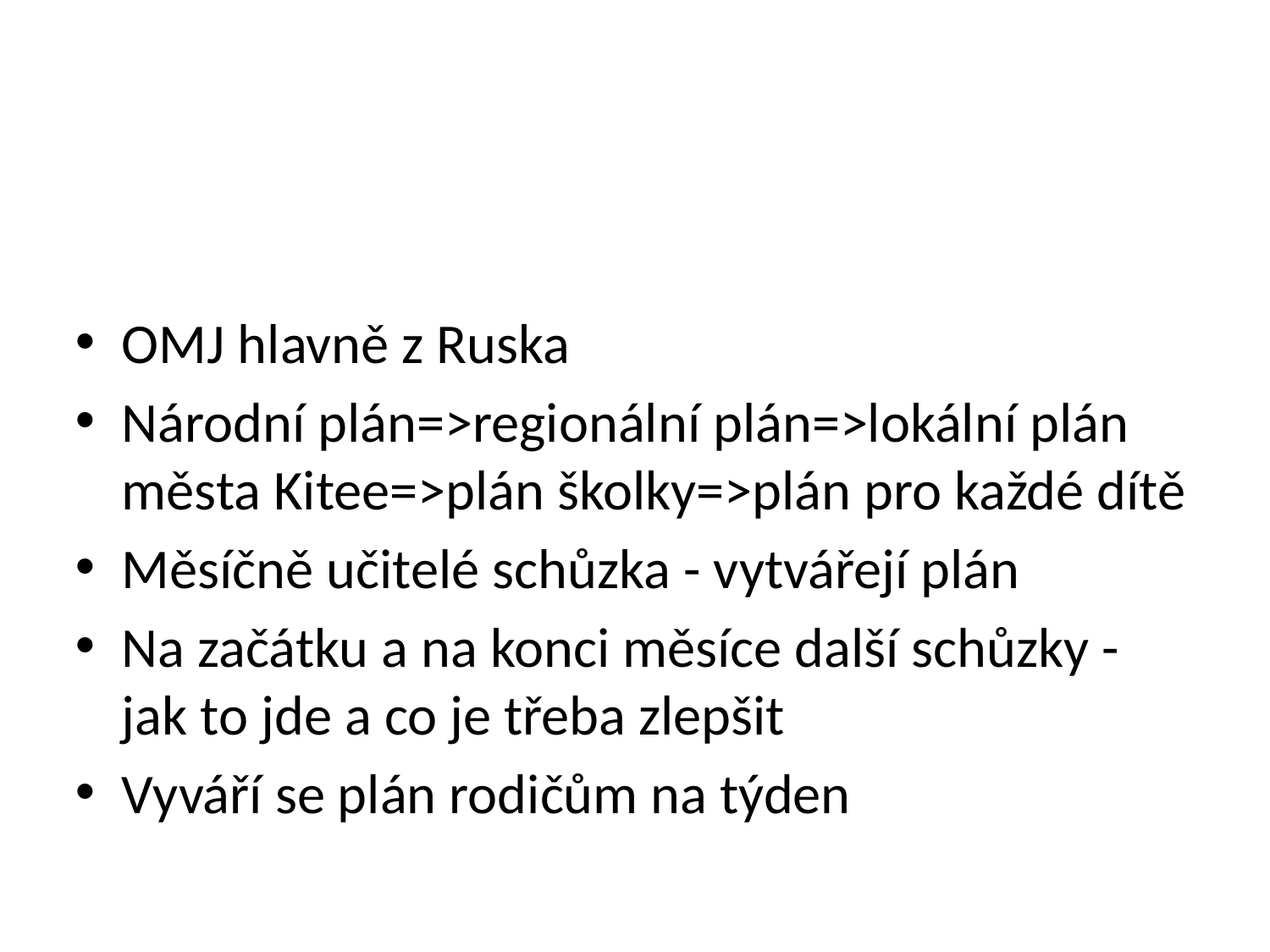

#

OMJ hlavně z Ruska
Národní plán=>regionální plán=>lokální plán města Kitee=>plán školky=>plán pro každé dítě
Měsíčně učitelé schůzka - vytvářejí plán
Na začátku a na konci měsíce další schůzky - jak to jde a co je třeba zlepšit
Vyváří se plán rodičům na týden